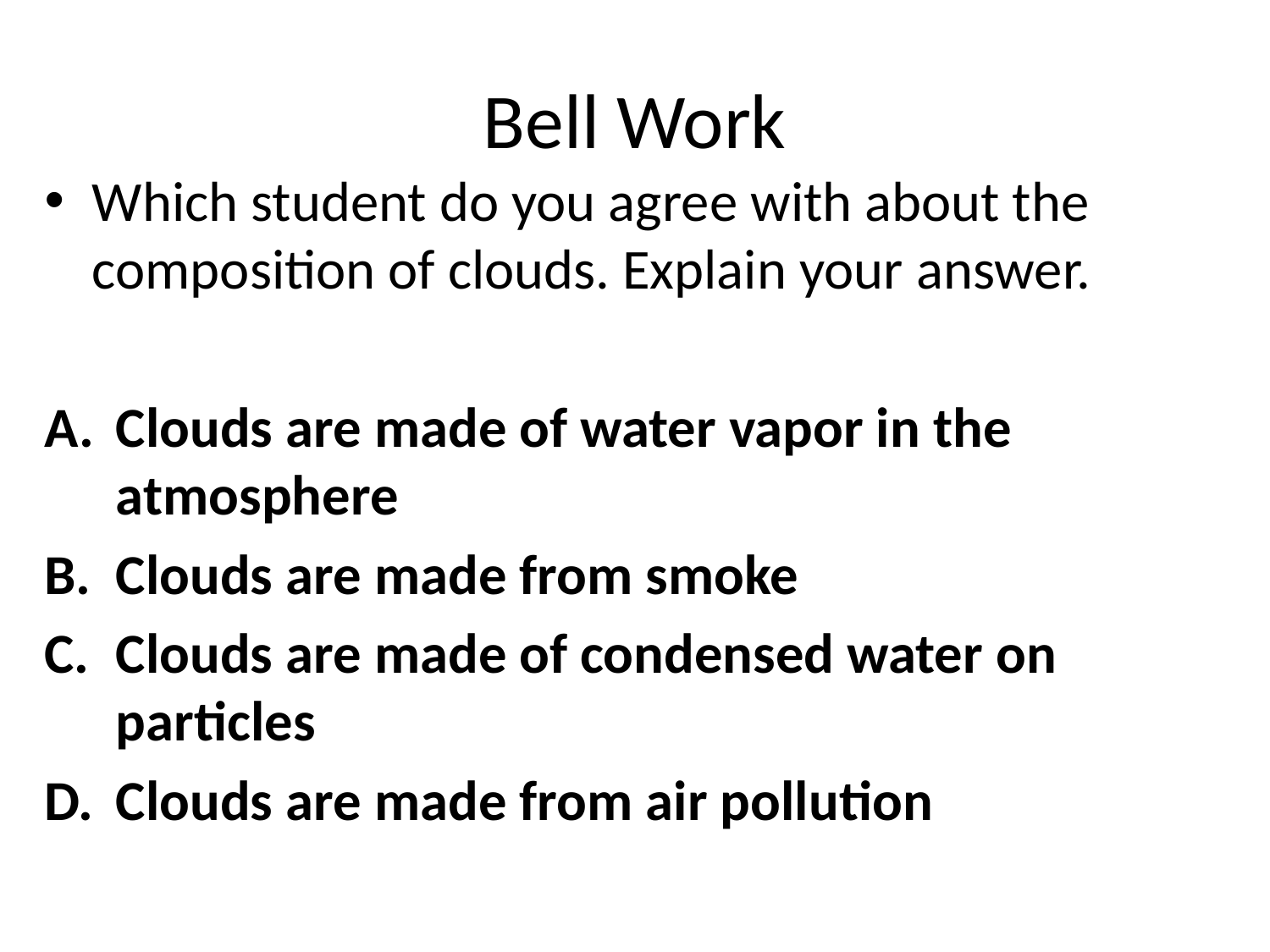

# Bell Work
Which student do you agree with about the composition of clouds. Explain your answer.

Clouds are made of water vapor in the atmosphere
Clouds are made from smoke
Clouds are made of condensed water on particles
Clouds are made from air pollution